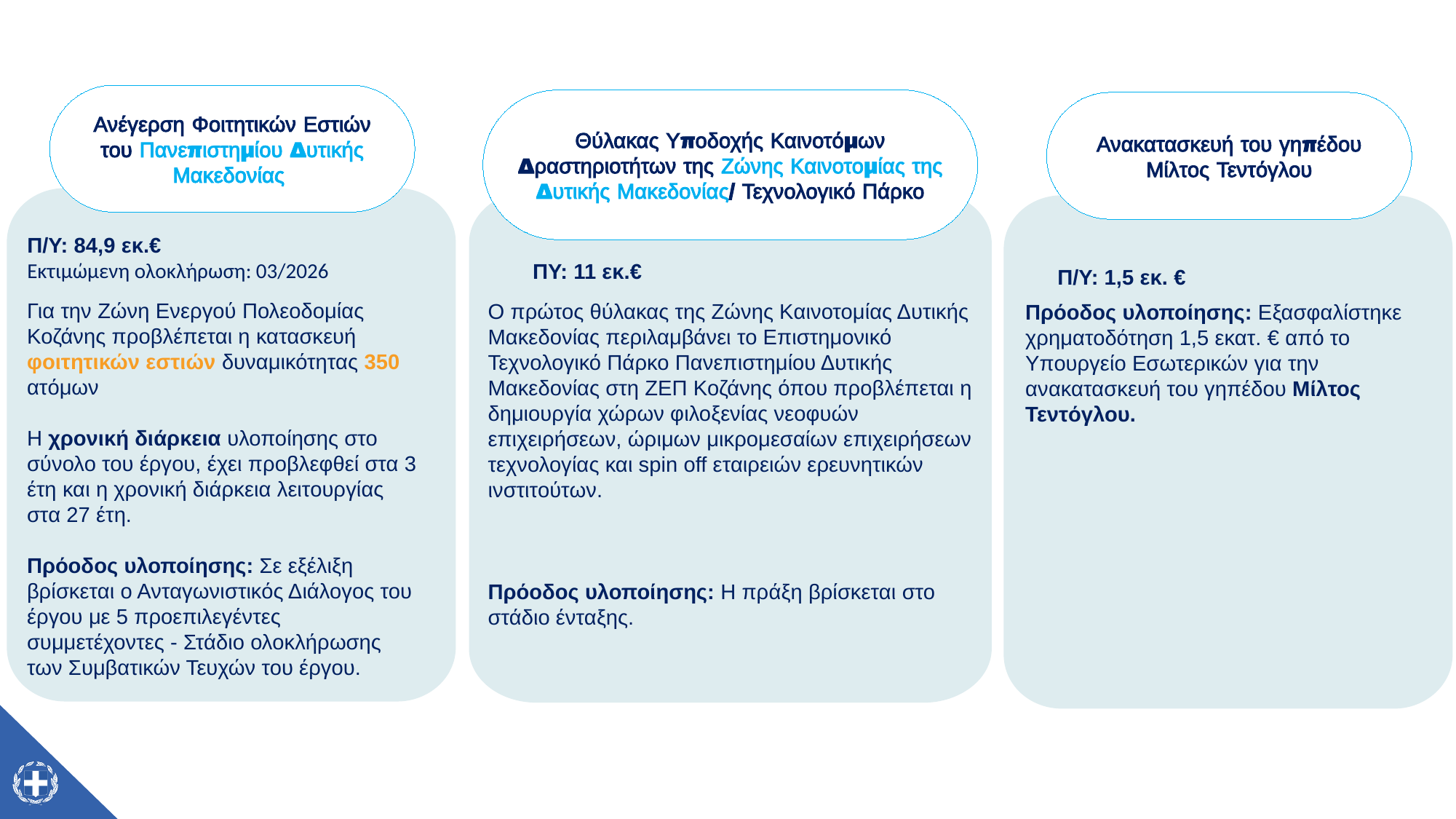

Ανέγερση Φοιτητικών Εστιών
του Πανεπιστημίου Δυτικής Μακεδονίας
Θύλακας Υποδοχής Καινοτόμων Δραστηριοτήτων της Ζώνης Καινοτομίας της Δυτικής Μακεδονίας/ Τεχνολογικό Πάρκο
Ανακατασκευή του γηπέδου Μίλτος Τεντόγλου

Π/Υ: 84,9 εκ.€
Εκτιμώμενη ολοκλήρωση: 03/2026
ΠΥ: 11 εκ.€
Π/Υ: 1,5 εκ. €
Για την Ζώνη Ενεργού Πολεοδομίας Κοζάνης προβλέπεται η κατασκευή φοιτητικών εστιών δυναμικότητας 350 ατόμων

Η χρονική διάρκεια υλοποίησης στο σύνολο του έργου, έχει προβλεφθεί στα 3 έτη και η χρονική διάρκεια λειτουργίας στα 27 έτη.

Πρόοδος υλοποίησης: Σε εξέλιξη βρίσκεται ο Ανταγωνιστικός Διάλογος του έργου με 5 προεπιλεγέντες συμμετέχοντες - Στάδιο ολοκλήρωσης των Συμβατικών Τευχών του έργου.

Ο πρώτος θύλακας της Ζώνης Καινοτομίας Δυτικής Μακεδονίας περιλαμβάνει το Επιστημονικό Τεχνολογικό Πάρκο Πανεπιστημίου Δυτικής Μακεδονίας στη ΖΕΠ Κοζάνης όπου προβλέπεται η δημιουργία χώρων φιλοξενίας νεοφυών επιχειρήσεων, ώριμων μικρομεσαίων επιχειρήσεων τεχνολογίας και spin off εταιρειών ερευνητικών ινστιτούτων.

Πρόοδος υλοποίησης: Η πράξη βρίσκεται στο στάδιο ένταξης.
Πρόοδος υλοποίησης: Εξασφαλίστηκε χρηματοδότηση 1,5 εκατ. € από το Υπουργείο Εσωτερικών για την ανακατασκευή του γηπέδου Μίλτος Τεντόγλου.